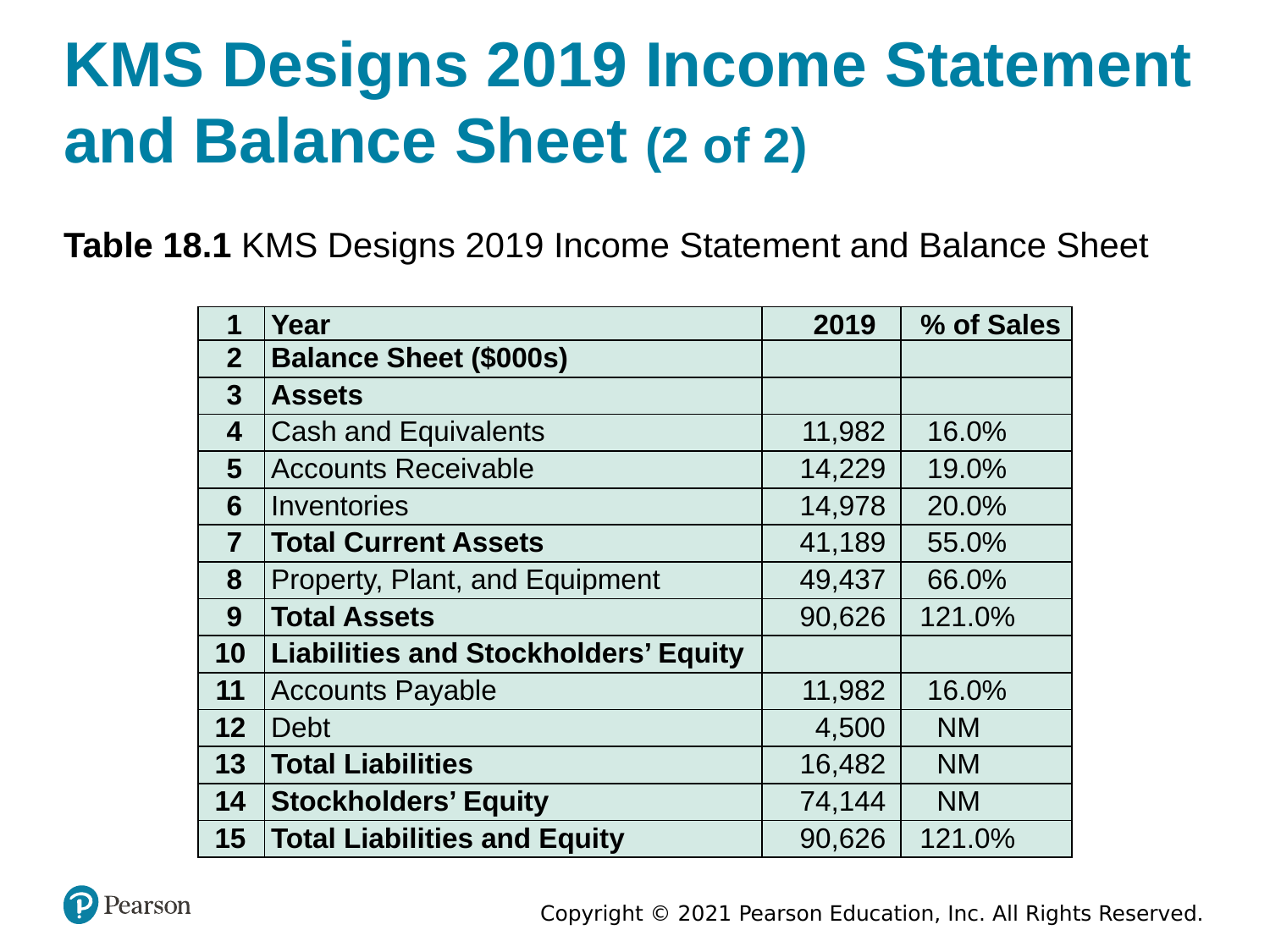

# KMS Designs 2019 Income Statement and Balance Sheet (2 of 2)
Table 18.1 KMS Designs 2019 Income Statement and Balance Sheet
| 1 | Year | 2019 | % of Sales |
| --- | --- | --- | --- |
| 2 | Balance Sheet ($000s) | Blank | Blank |
| 3 | Assets |  |  |
| 4 | Cash and Equivalents | 11,982 | 16.0% |
| 5 | Accounts Receivable | 14,229 | 19.0% |
| 6 | Inventories | 14,978 | 20.0% |
| 7 | Total Current Assets | 41,189 | 55.0% |
| 8 | Property, Plant, and Equipment | 49,437 | 66.0% |
| 9 | Total Assets | 90,626 | 121.0% |
| 10 | Liabilities and Stockholders’ Equity |  |  |
| 11 | Accounts Payable | 11,982 | 16.0% |
| 12 | Debt | 4,500 | NM |
| 13 | Total Liabilities | 16,482 | NM |
| 14 | Stockholders’ Equity | 74,144 | NM |
| 15 | Total Liabilities and Equity | 90,626 | 121.0% |